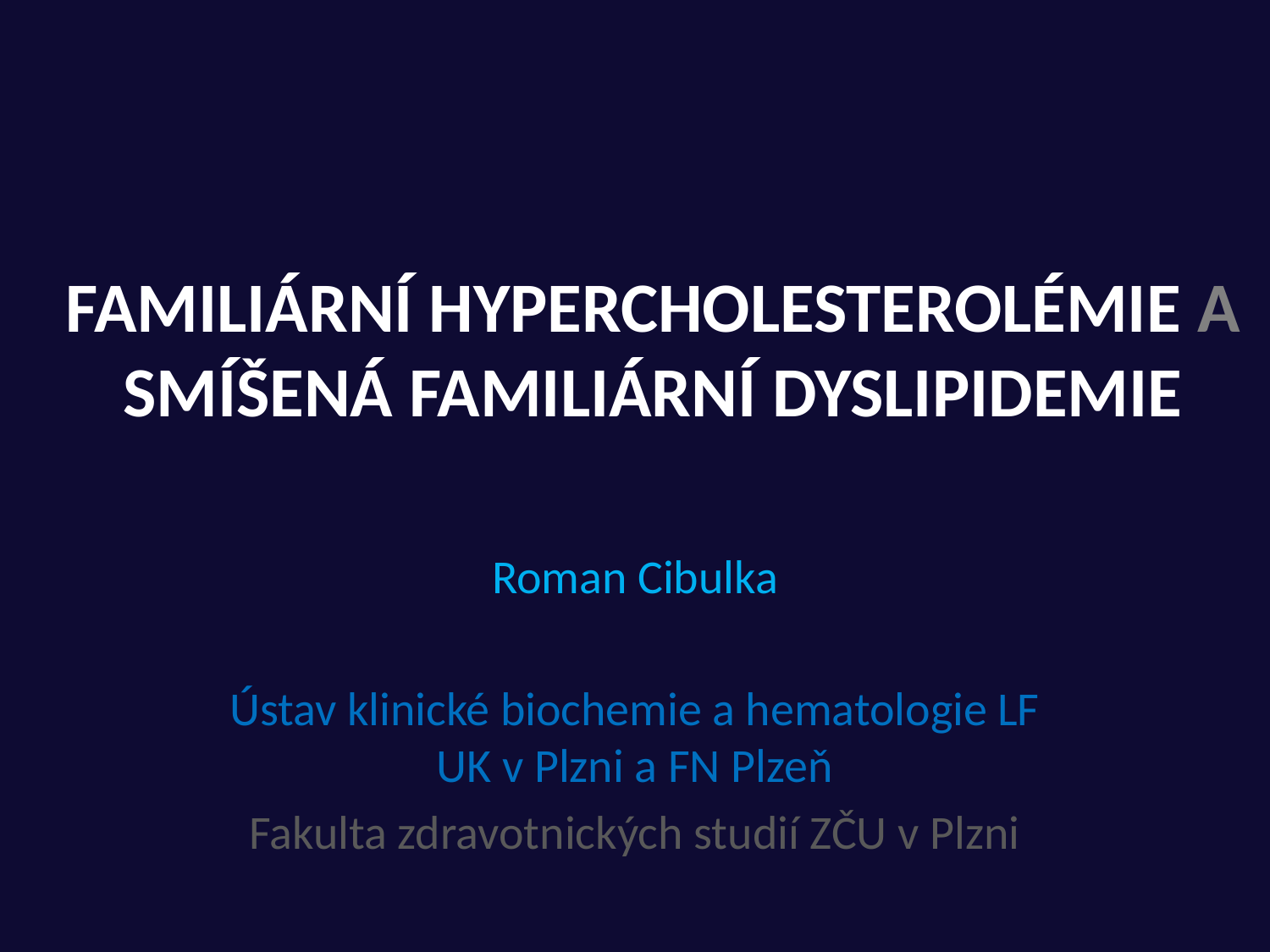

# FAMILIÁRNÍ HYPERCHOLESTEROLÉMIE A SMÍŠENÁ FAMILIÁRNÍ DYSLIPIDEMIE
Roman Cibulka

Ústav klinické biochemie a hematologie LF UK v Plzni a FN Plzeň
Fakulta zdravotnických studií ZČU v Plzni